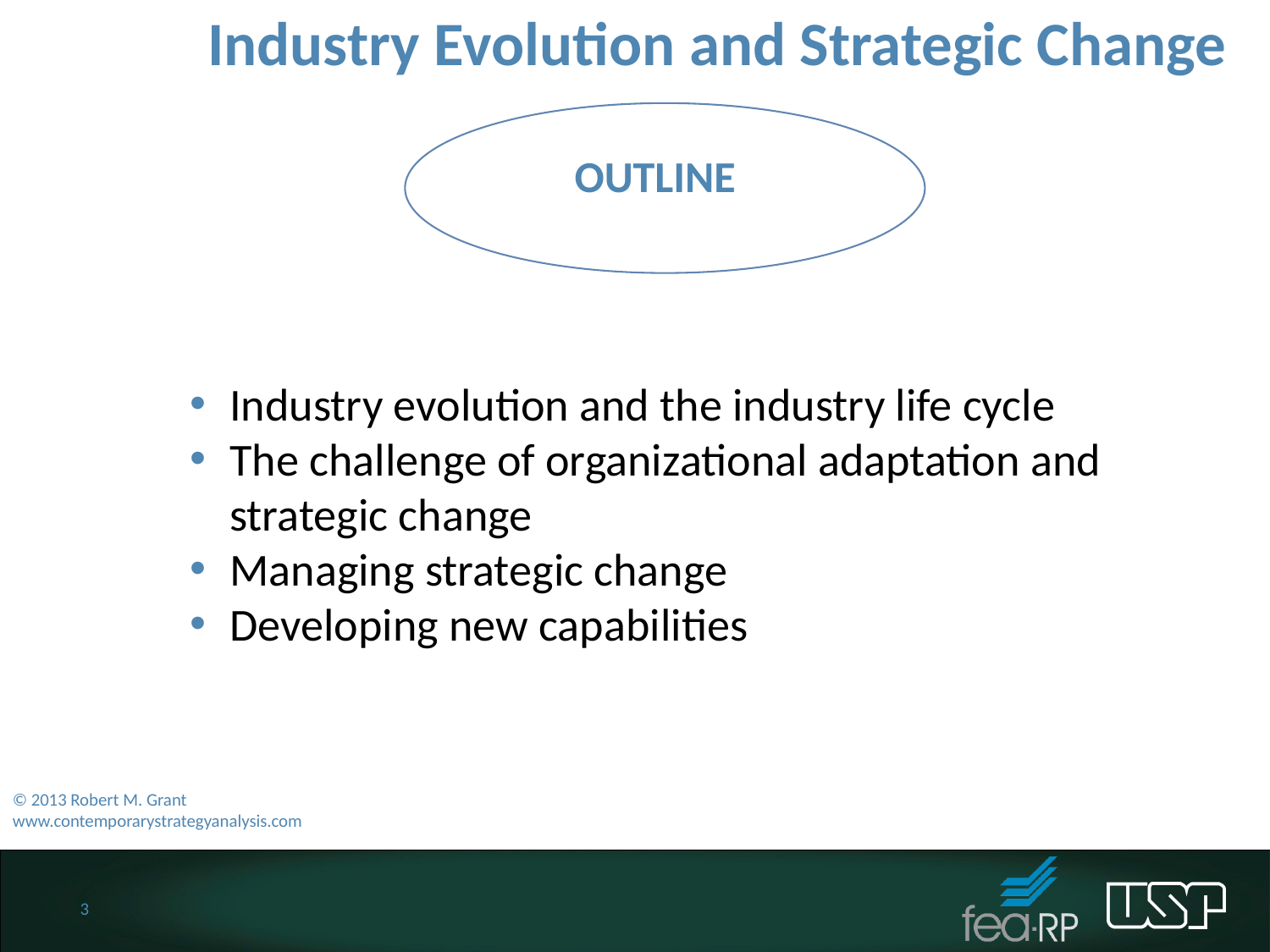

Industry Evolution and Strategic Change

OUTLINE
Industry evolution and the industry life cycle
The challenge of organizational adaptation and strategic change
Managing strategic change
Developing new capabilities
© 2013 Robert M. Grant
www.contemporarystrategyanalysis.com
3